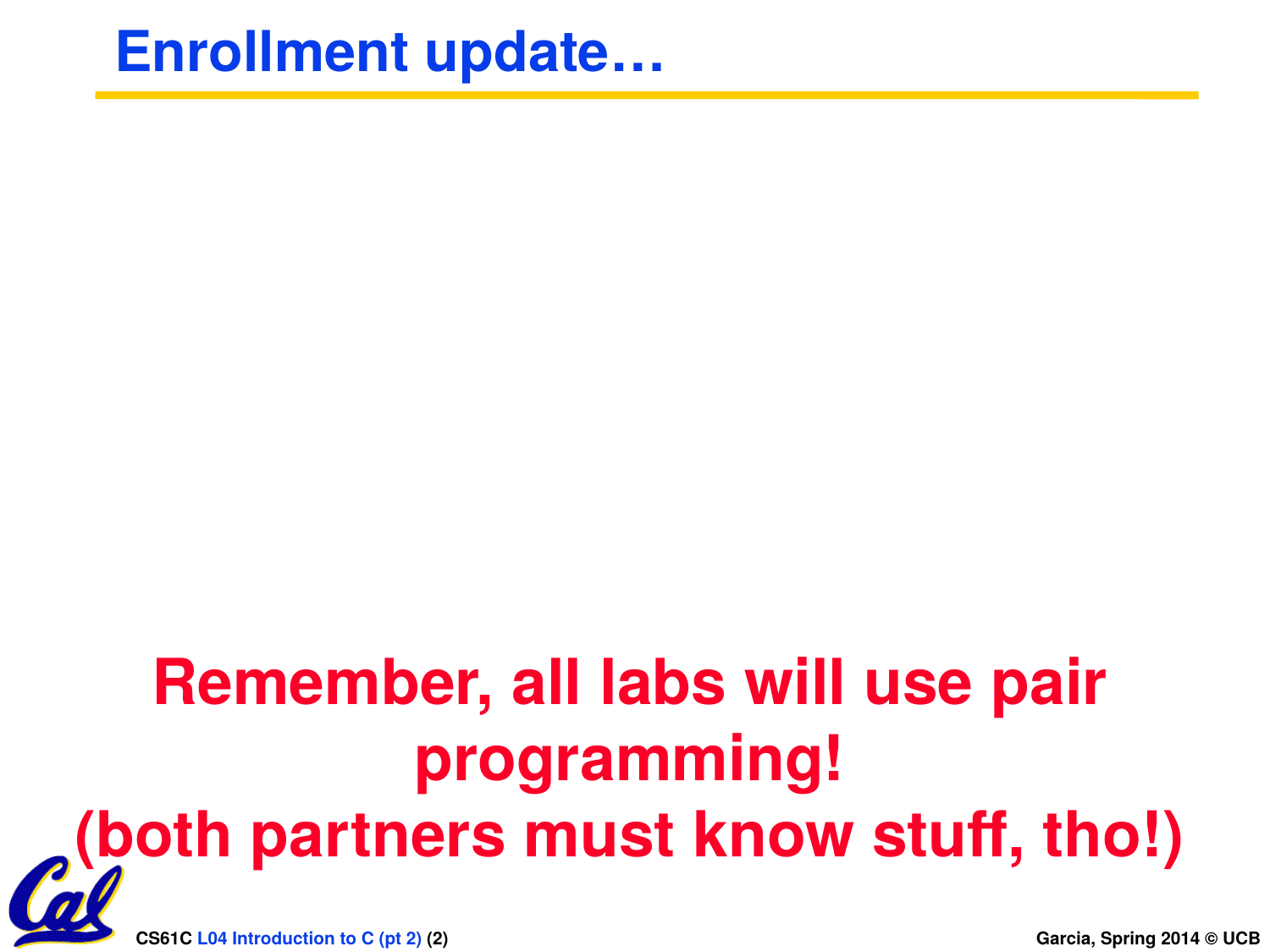

# Enrollment update…
Remember, all labs will use pair programming!
(both partners must know stuff, tho!)